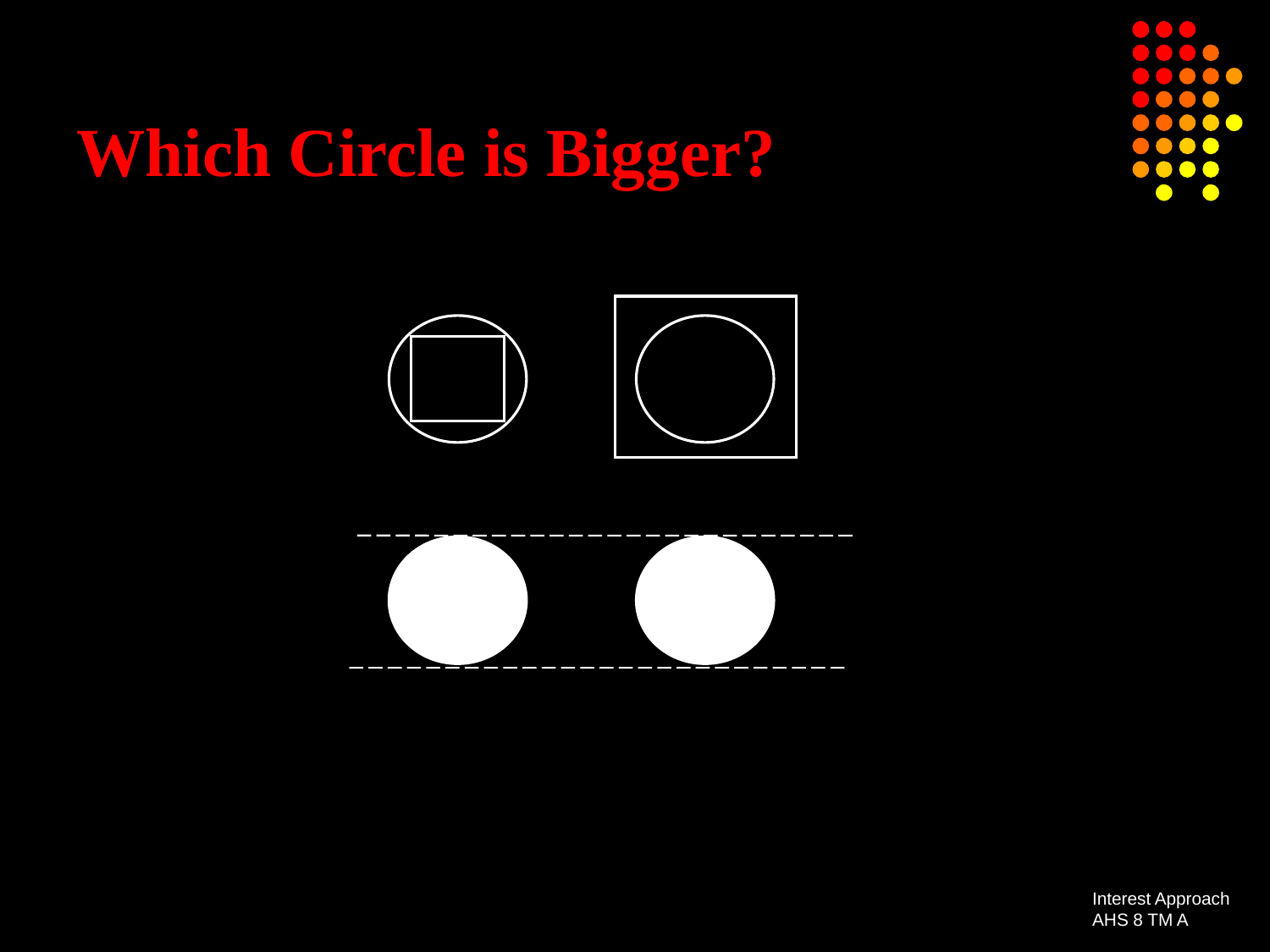

# Which Circle is Bigger?

Interest Approach
AHS 8 TM A